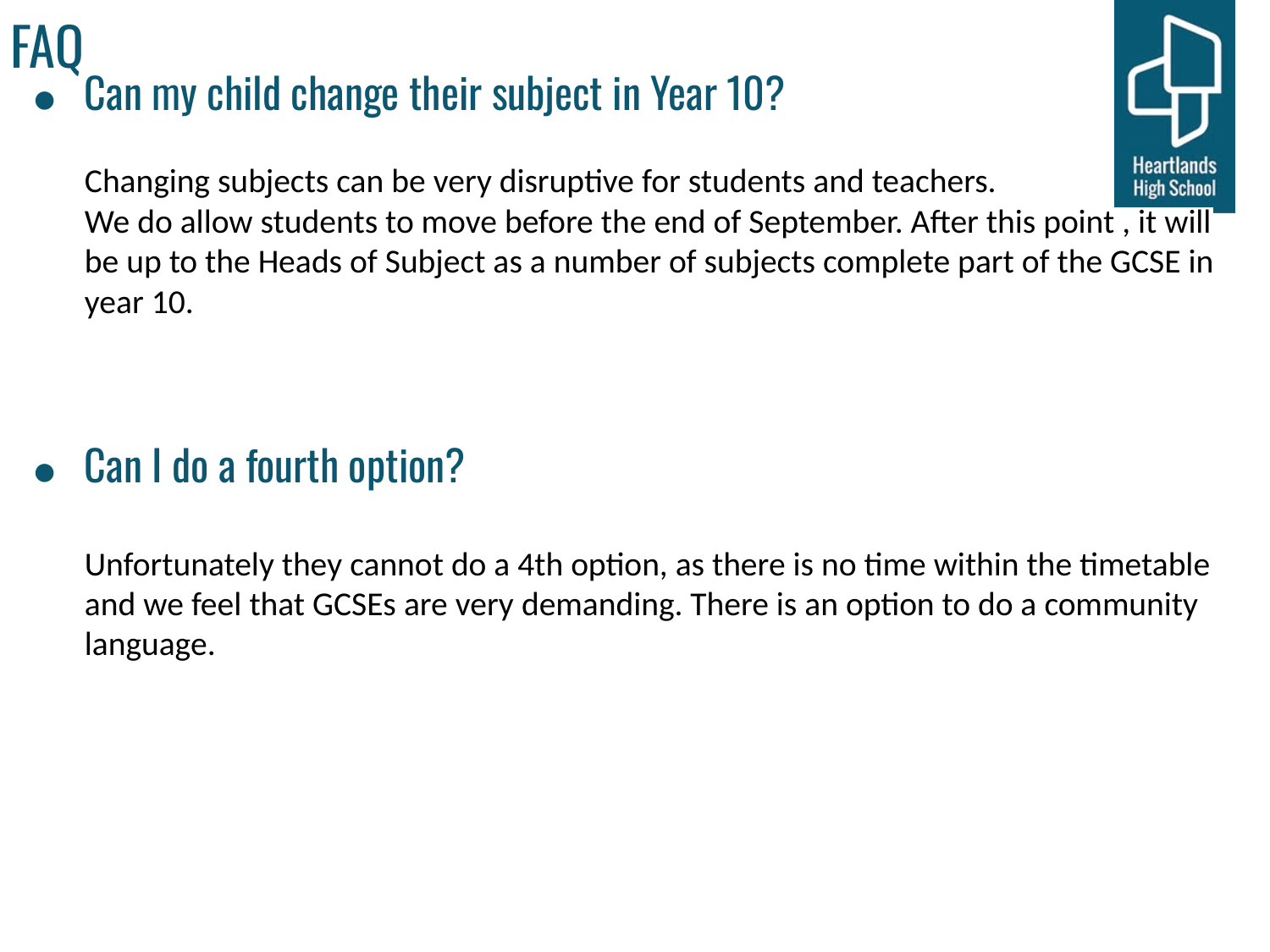

Can my child change their subject in Year 10?

Changing subjects can be very disruptive for students and teachers.
We do allow students to move before the end of September. After this point , it will be up to the Heads of Subject as a number of subjects complete part of the GCSE in year 10.

Can I do a fourth option?

Unfortunately they cannot do a 4th option, as there is no time within the timetable and we feel that GCSEs are very demanding. There is an option to do a community language.

# FAQ